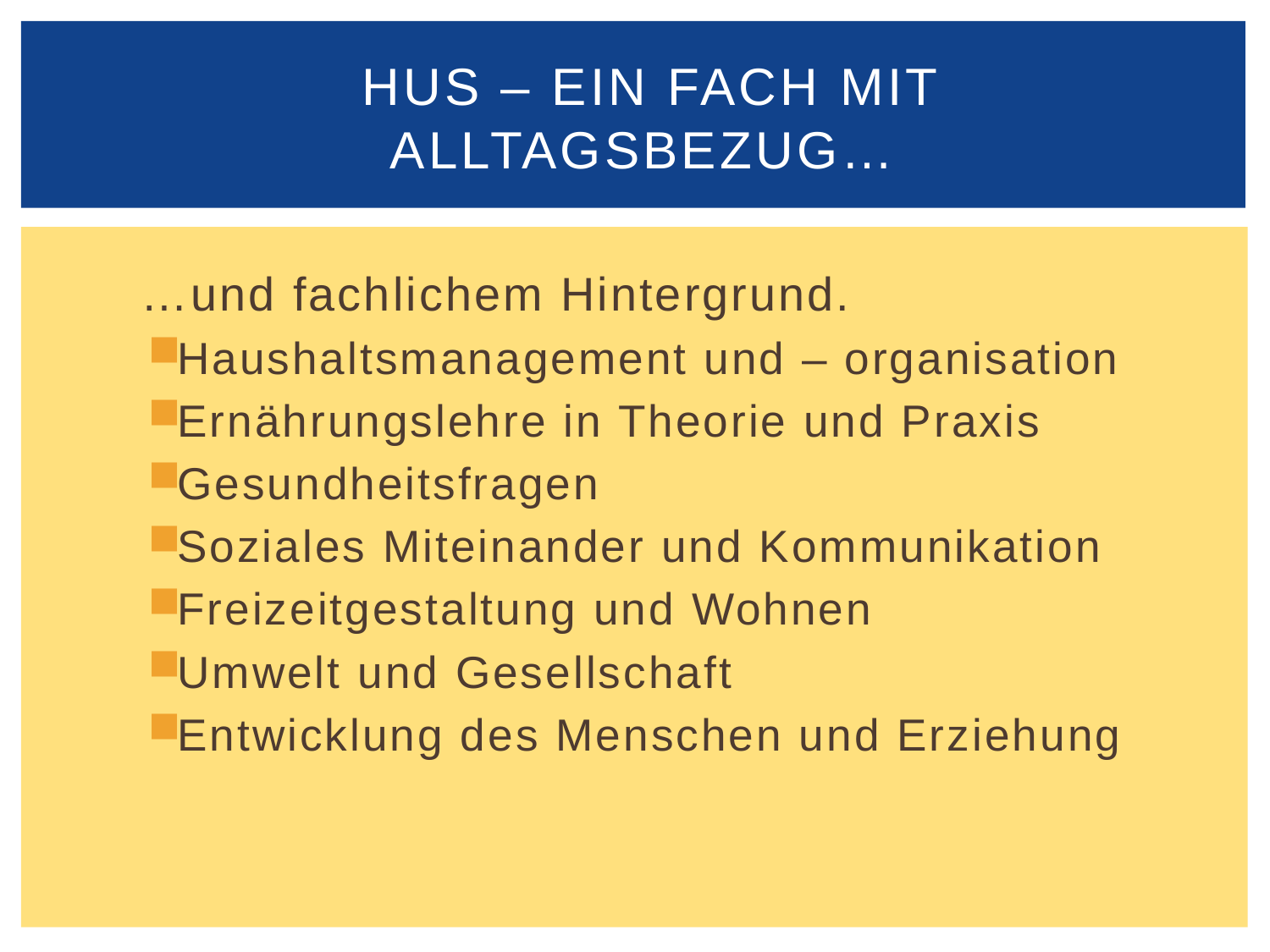

# Hus – EIN Fach mit alltagsbezug…
…und fachlichem Hintergrund.
Haushaltsmanagement und – organisation
Ernährungslehre in Theorie und Praxis
Gesundheitsfragen
Soziales Miteinander und Kommunikation
Freizeitgestaltung und Wohnen
Umwelt und Gesellschaft
Entwicklung des Menschen und Erziehung